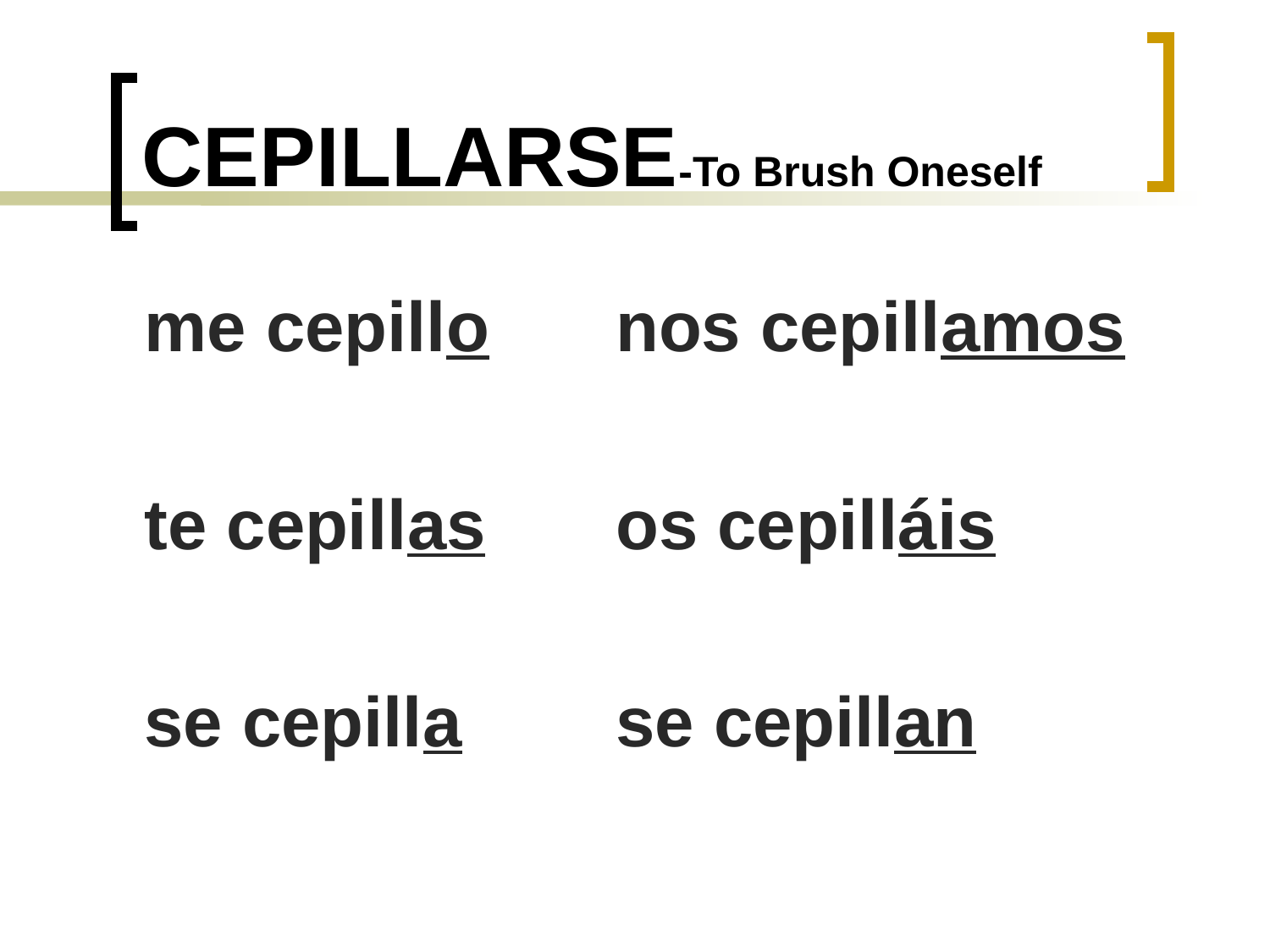

# CEPILLARSE-To Brush Oneself
me cepillo

te cepillas

se cepilla
nos cepillamos

os cepilláis

se cepillan